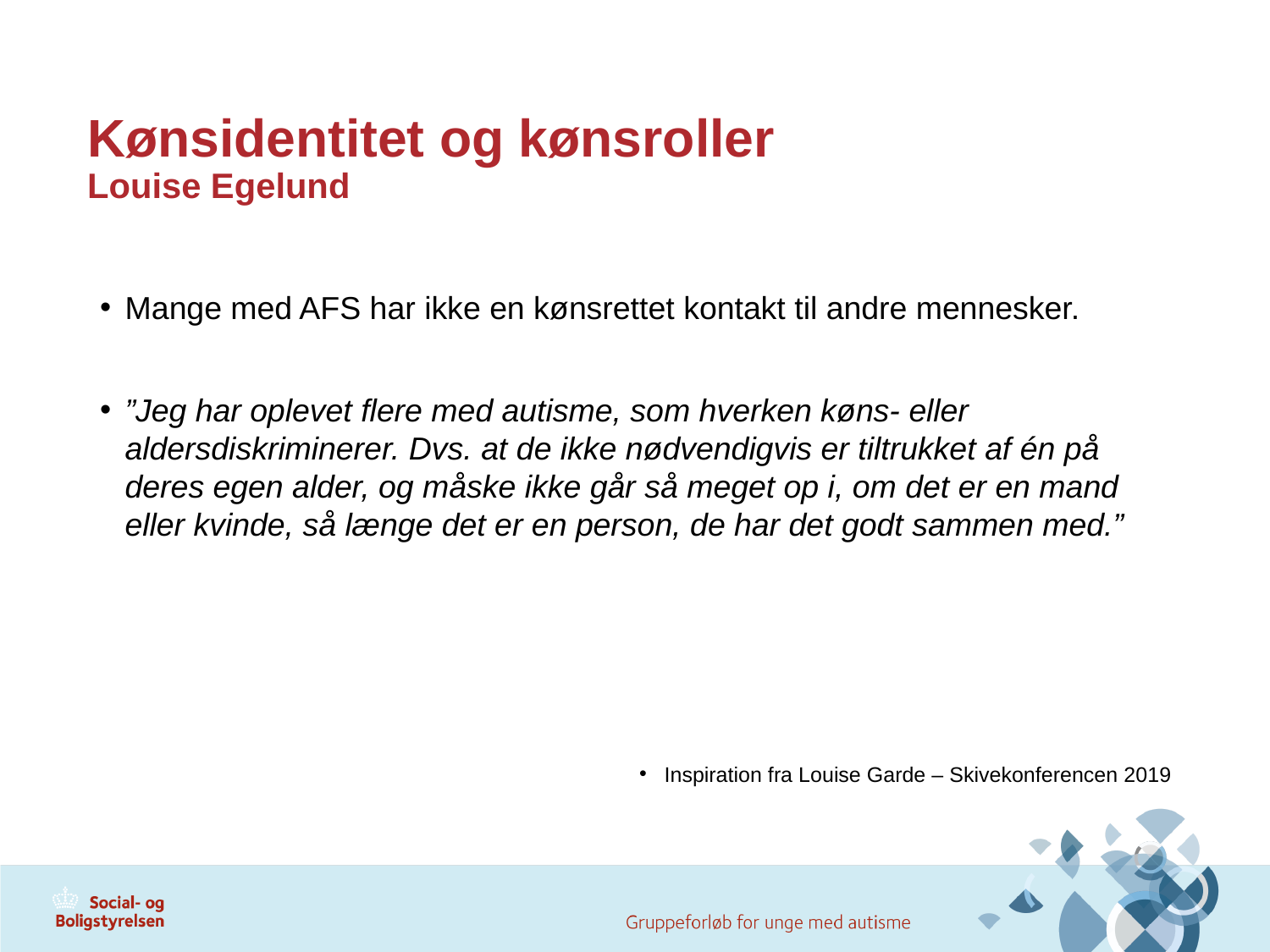

# Kønsidentitet og kønsroller Louise Egelund
Mange med AFS har ikke en kønsrettet kontakt til andre mennesker.

”Jeg har oplevet flere med autisme, som hverken køns- eller aldersdiskriminerer. Dvs. at de ikke nødvendigvis er tiltrukket af én på deres egen alder, og måske ikke går så meget op i, om det er en mand eller kvinde, så længe det er en person, de har det godt sammen med.”

Inspiration fra Louise Garde – Skivekonferencen 2019